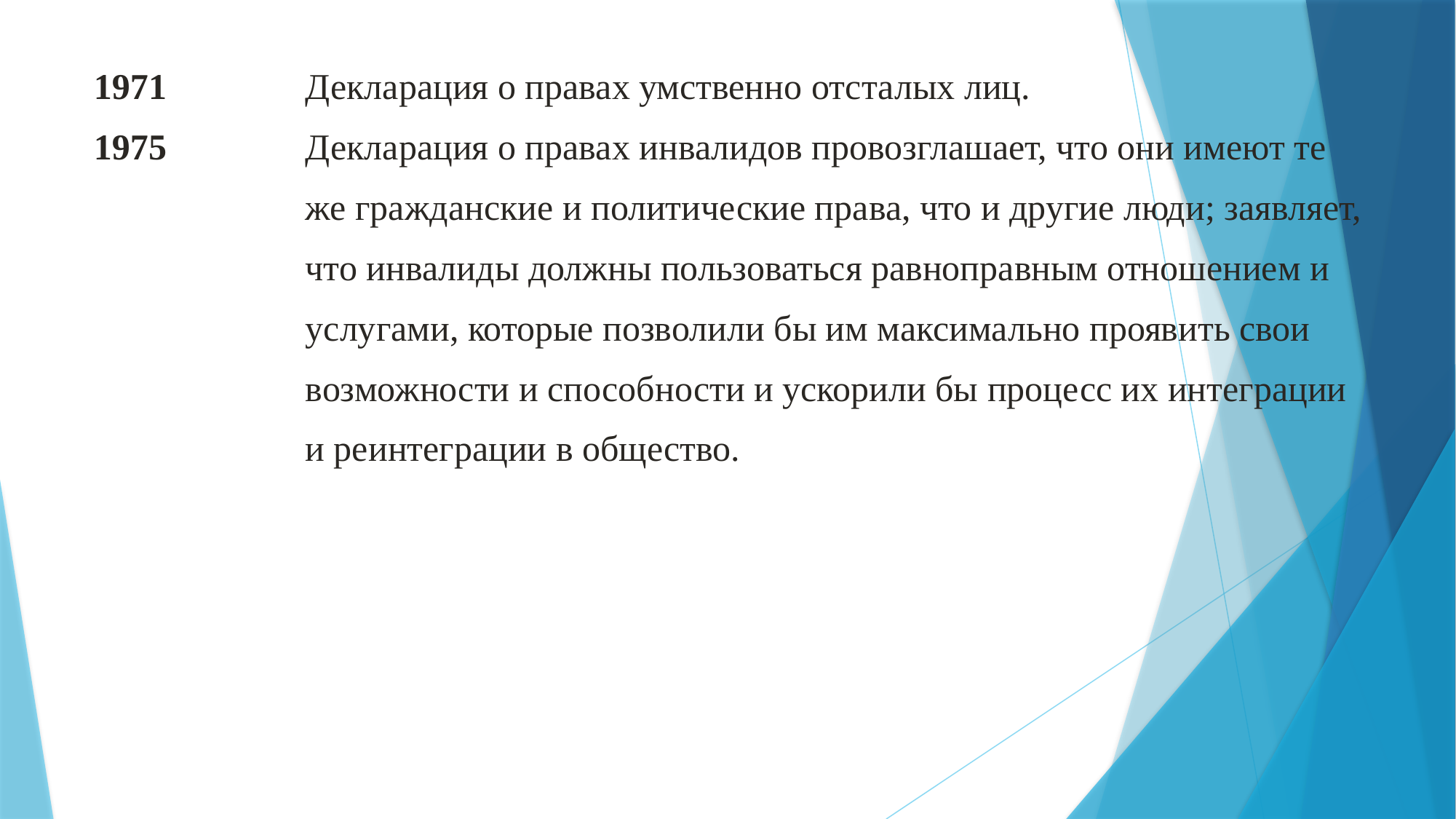

| 1971 | Декларация о правах умственно отсталых лиц. |
| --- | --- |
| 1975 | Декларация о правах инвалидов провозглашает, что они имеют те же гражданские и политические права, что и другие люди; заявляет, что инвалиды должны пользоваться равноправным отношением и услугами, которые позволили бы им максимально проявить свои возможности и способности и ускорили бы процесс их интеграции и реинтеграции в общество. |